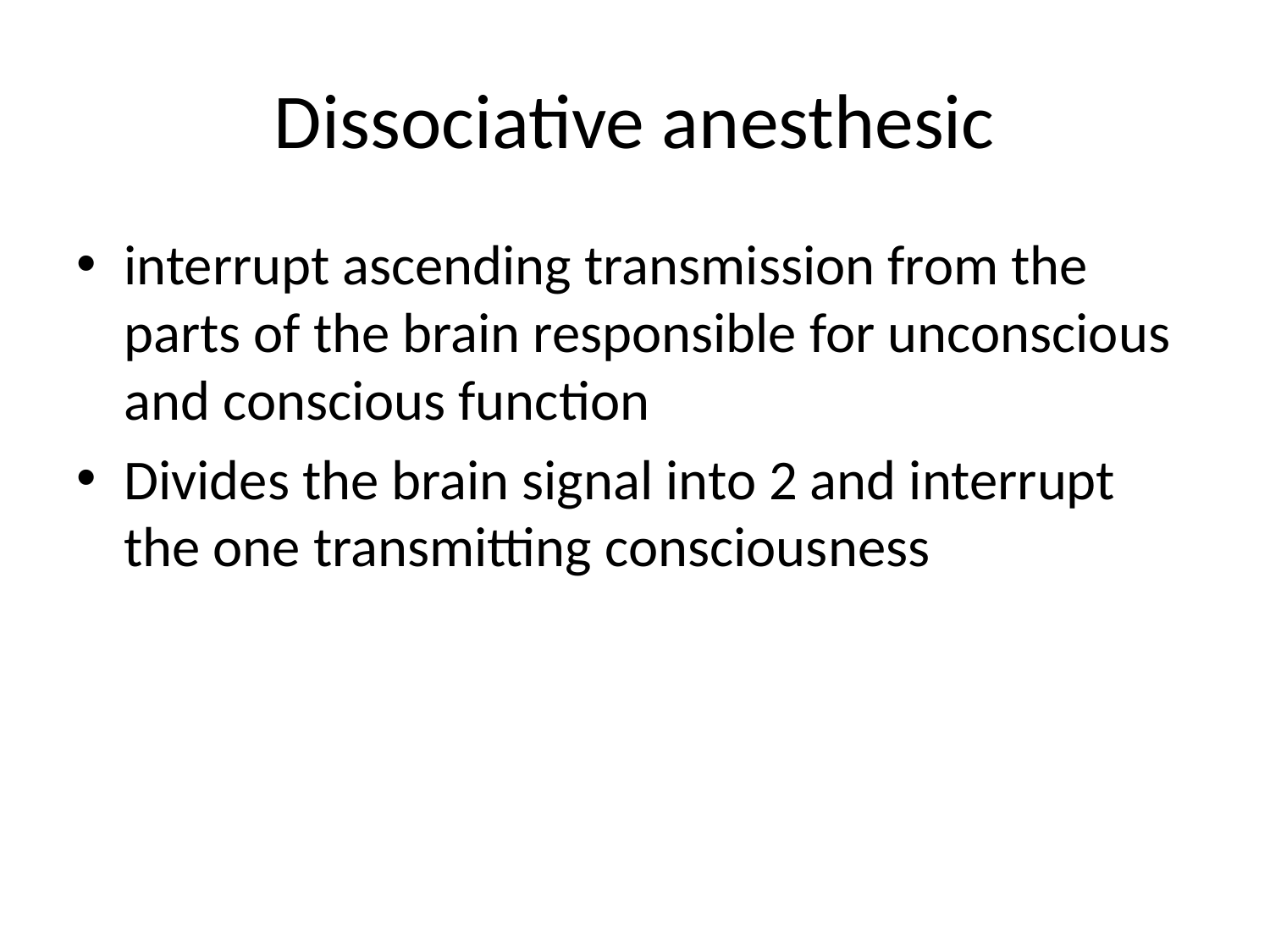

# Dissociative anesthesic
interrupt ascending transmission from the parts of the brain responsible for unconscious and conscious function
Divides the brain signal into 2 and interrupt the one transmitting consciousness